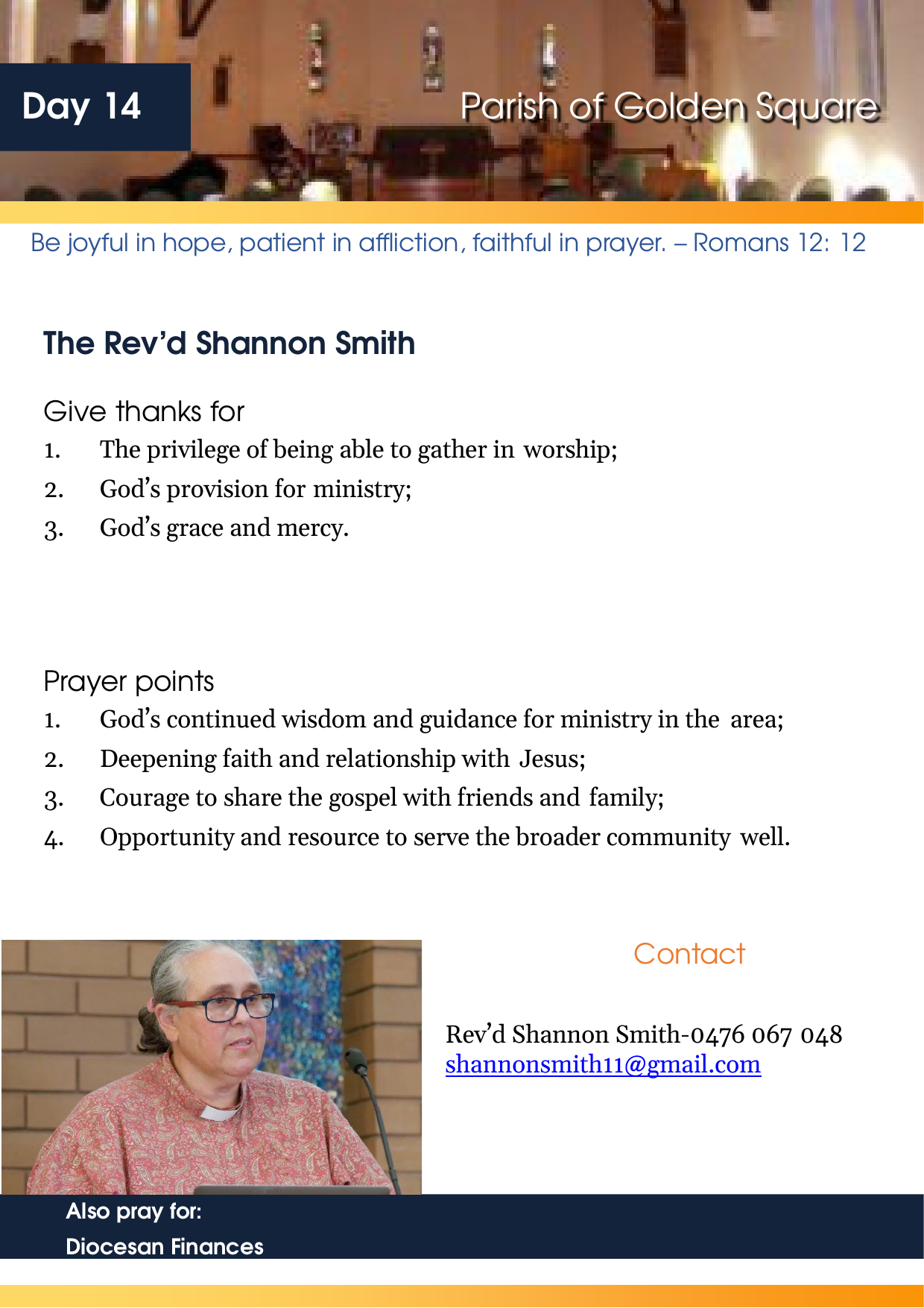

Day 14
Parish of Golden Square
Be joyful in hope, patient in affliction, faithful in prayer. – Romans 12: 12

The Rev’d Shannon Smith

Give thanks for
The privilege of being able to gather in worship;
God’s provision for ministry;
God’s grace and mercy.
Prayer points
God’s continued wisdom and guidance for ministry in the area;
Deepening faith and relationship with Jesus;
Courage to share the gospel with friends and family;
Opportunity and resource to serve the broader community well.
Contact

Rev’d Shannon Smith-0476 067 048
shannonsmith11@gmail.com

Also pray for:
Diocesan Finances